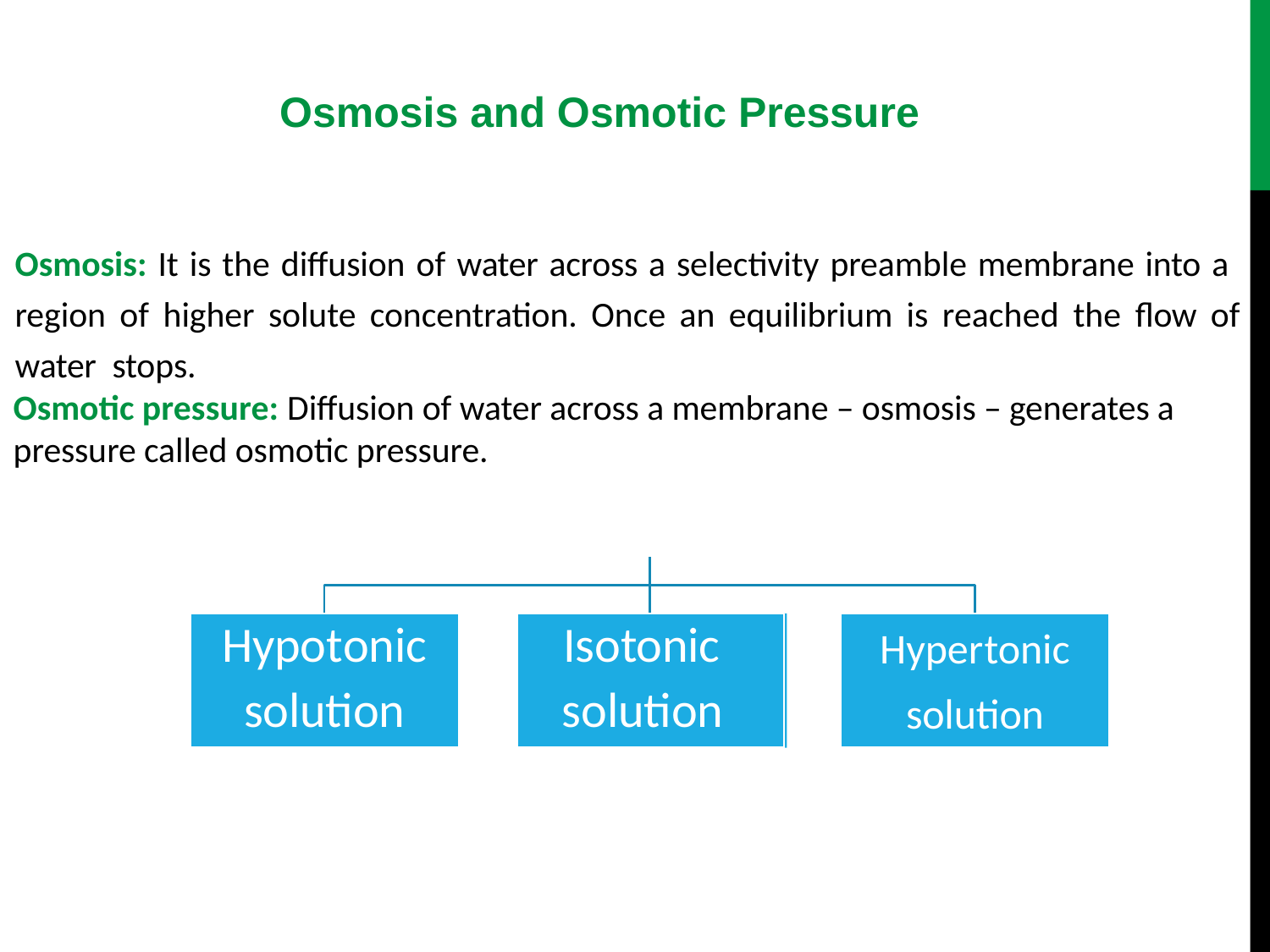

Osmosis and Osmotic Pressure
Osmosis: It is the diffusion of water across a selectivity preamble membrane into a  region of higher solute concentration. Once an equilibrium is reached the flow of water stops.
Osmotic pressure: Diffusion of water across a membrane – osmosis – generates a
pressure called osmotic pressure.

Hypotonic
solution
Isotonic
solution
Hypertonic
solution